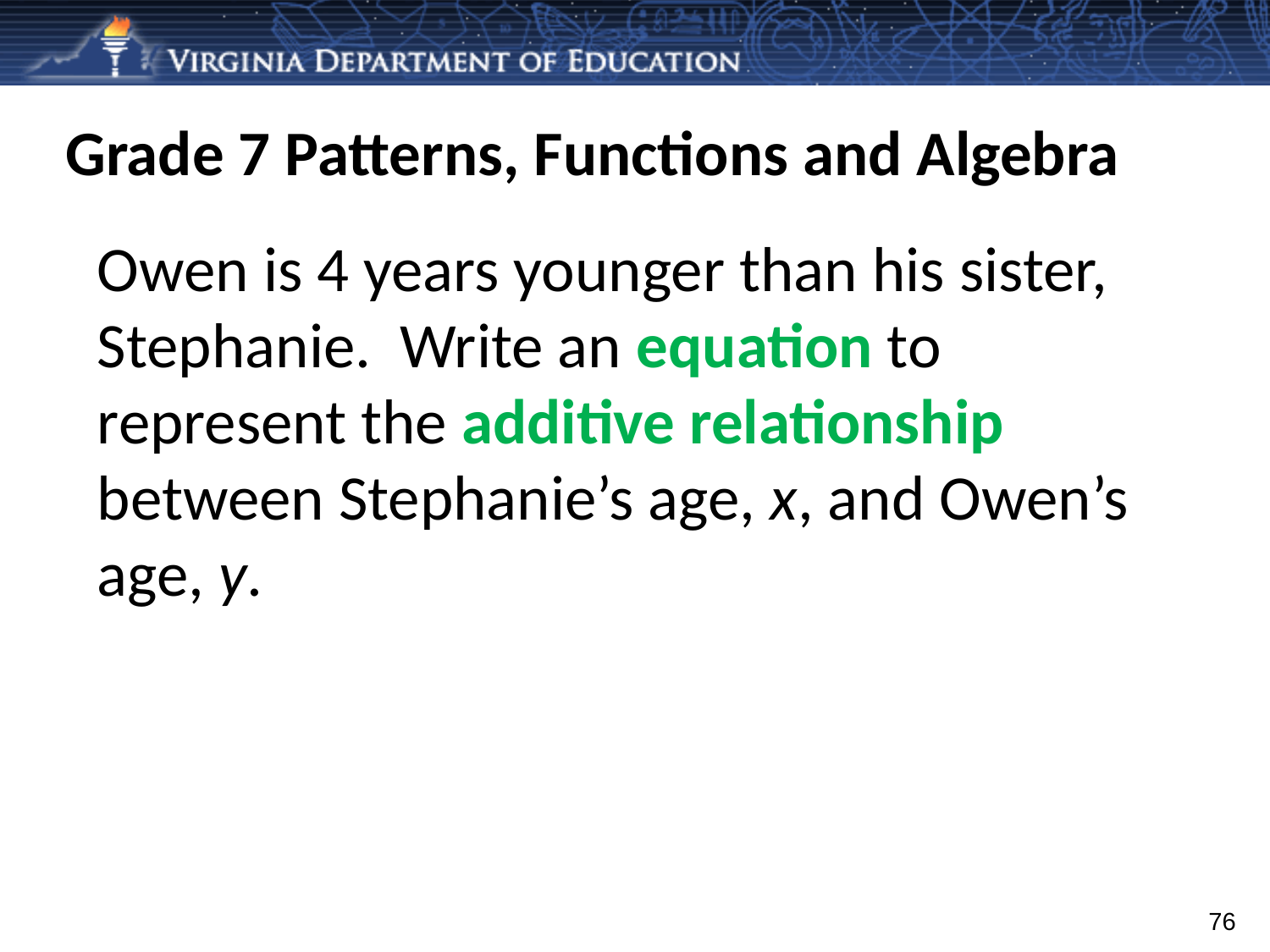

Grade 7 Patterns, Functions and Algebra
Owen is 4 years younger than his sister, Stephanie.  Write an equation to represent the additive relationship between Stephanie’s age, x, and Owen’s age, y.
76